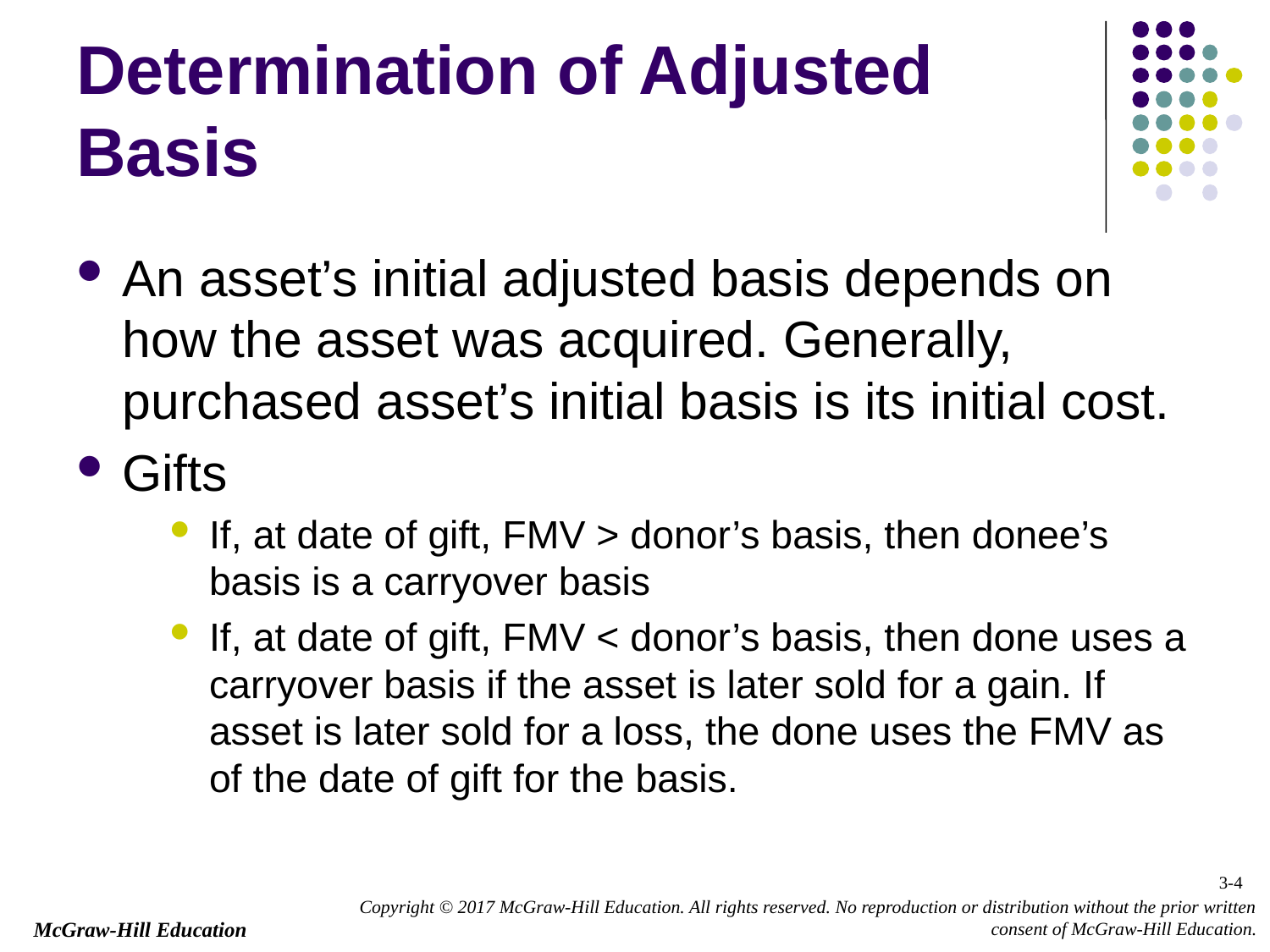

# Determination of Adjusted Basis
An asset’s initial adjusted basis depends on how the asset was acquired. Generally, purchased asset’s initial basis is its initial cost.
Gifts
If, at date of gift, FMV > donor’s basis, then donee’s basis is a carryover basis
If, at date of gift, FMV < donor’s basis, then done uses a carryover basis if the asset is later sold for a gain. If asset is later sold for a loss, the done uses the FMV as of the date of gift for the basis.